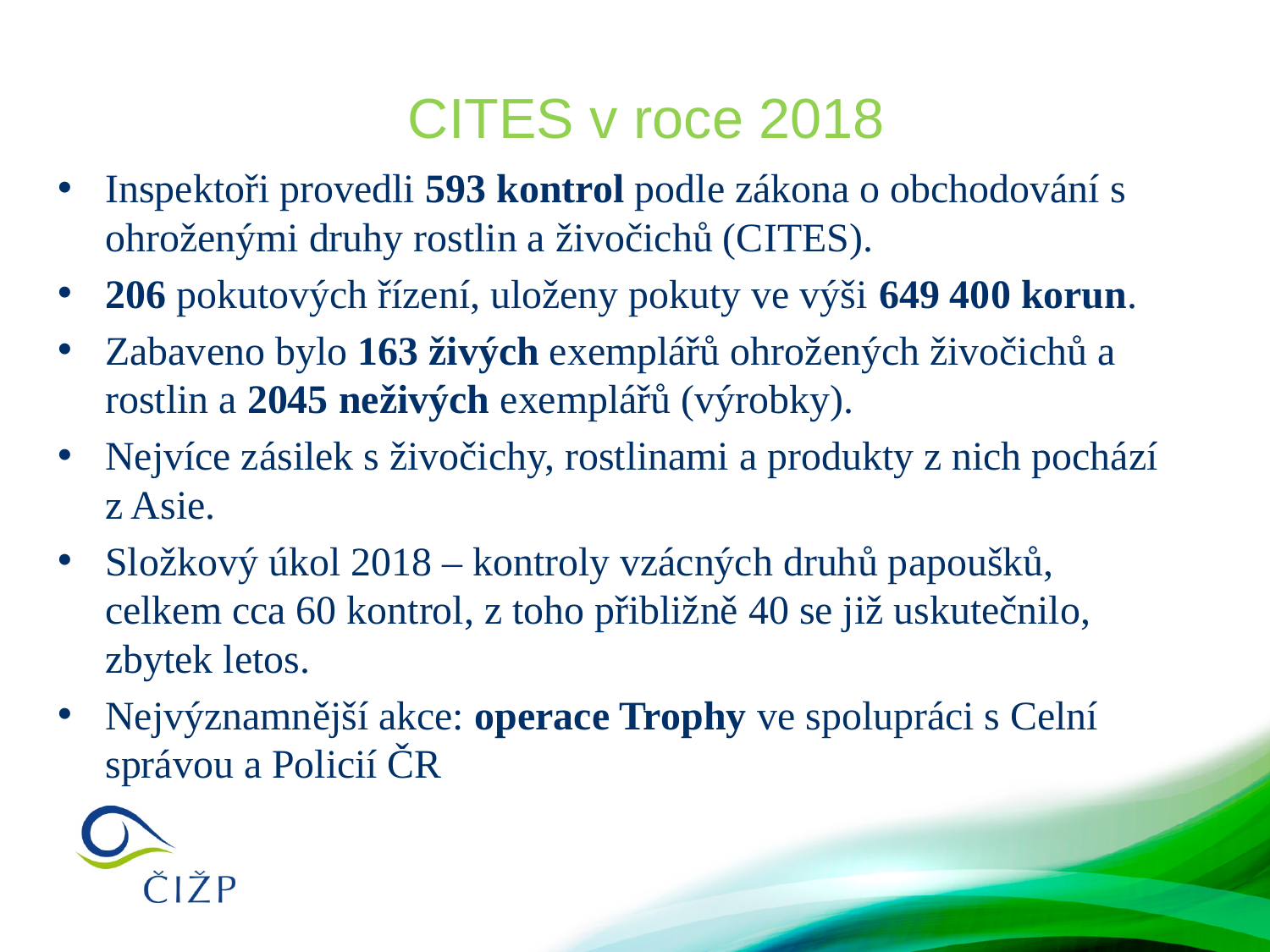

# CITES v roce 2018
Inspektoři provedli 593 kontrol podle zákona o obchodování s ohroženými druhy rostlin a živočichů (CITES).
206 pokutových řízení, uloženy pokuty ve výši 649 400 korun.
Zabaveno bylo 163 živých exemplářů ohrožených živočichů a rostlin a 2045 neživých exemplářů (výrobky).
Nejvíce zásilek s živočichy, rostlinami a produkty z nich pochází z Asie.
Složkový úkol 2018 – kontroly vzácných druhů papoušků, celkem cca 60 kontrol, z toho přibližně 40 se již uskutečnilo, zbytek letos.
Nejvýznamnější akce: operace Trophy ve spolupráci s Celní správou a Policií ČR